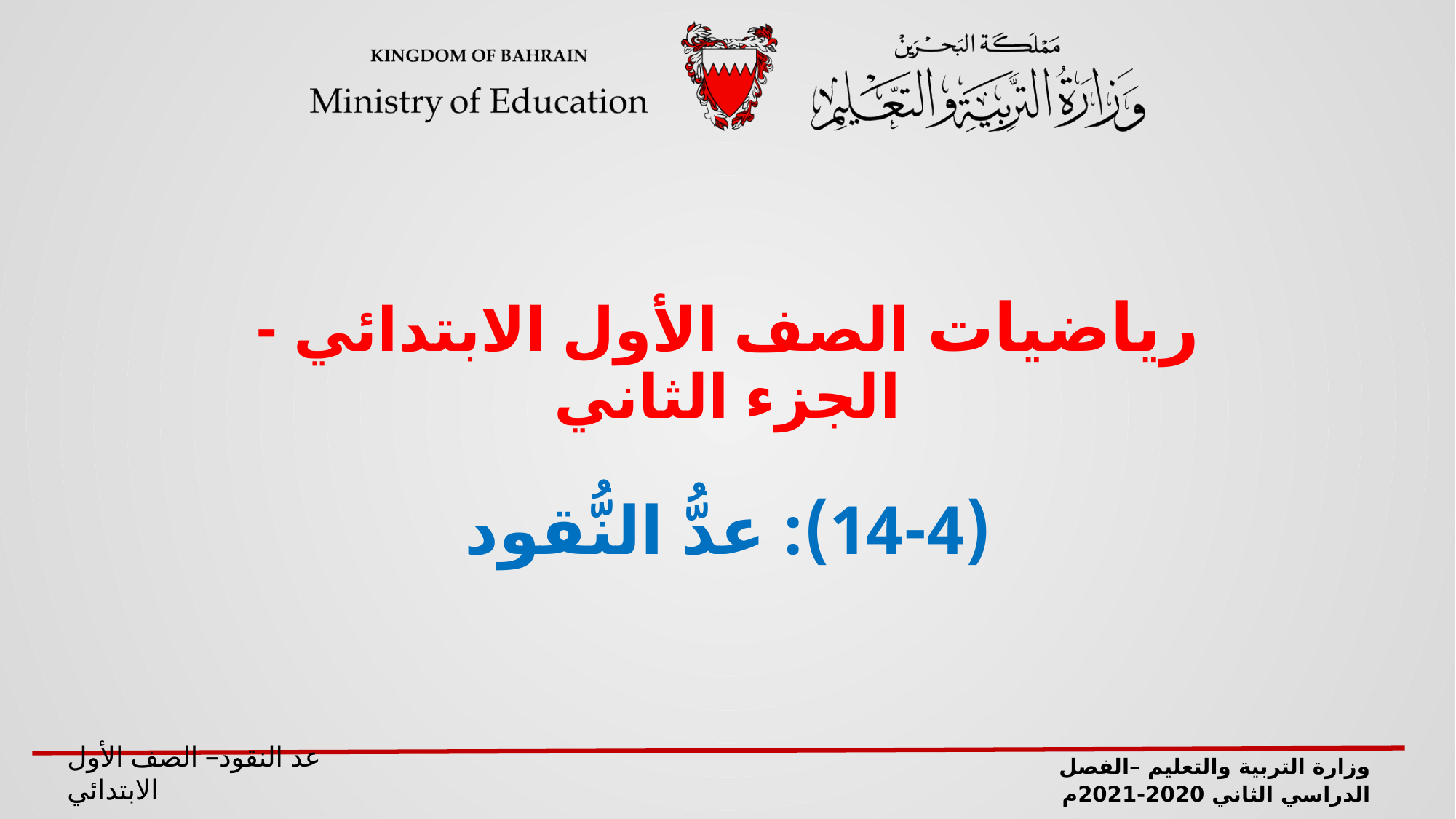

رياضيات الصف الأول الابتدائي - الجزء الثاني
(14-4): عدُّ النُّقود